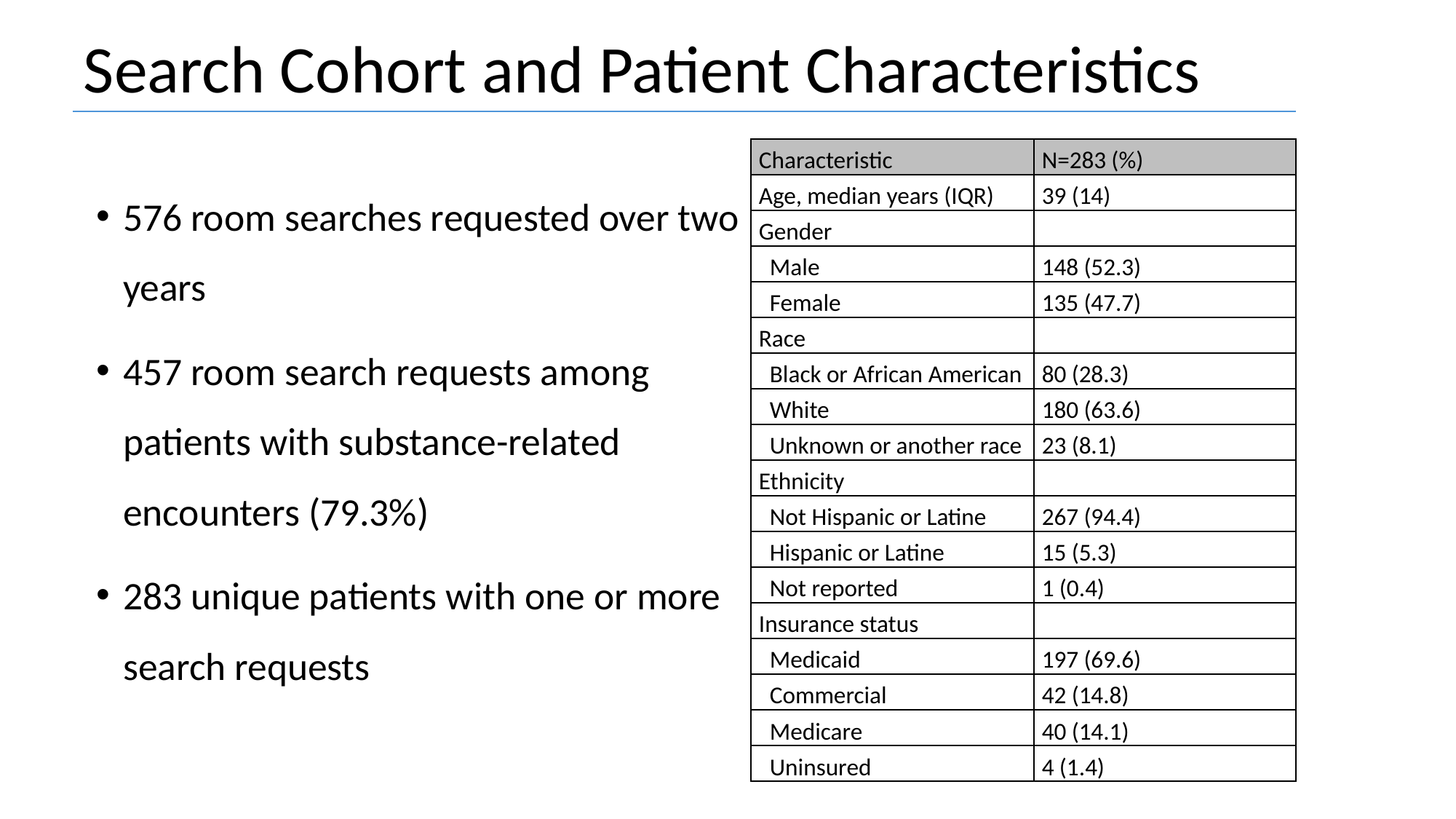

# Search Cohort and Patient Characteristics
| Characteristic | N=283 (%) |
| --- | --- |
| Age, median years (IQR) | 39 (14) |
| Gender |  |
| Male | 148 (52.3) |
| Female | 135 (47.7) |
| Race |  |
| Black or African American | 80 (28.3) |
| White | 180 (63.6) |
| Unknown or another race | 23 (8.1) |
| Ethnicity |  |
| Not Hispanic or Latine | 267 (94.4) |
| Hispanic or Latine | 15 (5.3) |
| Not reported | 1 (0.4) |
| Insurance status |  |
| Medicaid | 197 (69.6) |
| Commercial | 42 (14.8) |
| Medicare | 40 (14.1) |
| Uninsured | 4 (1.4) |
576 room searches requested over two years
457 room search requests among patients with substance-related encounters (79.3%)
283 unique patients with one or more search requests